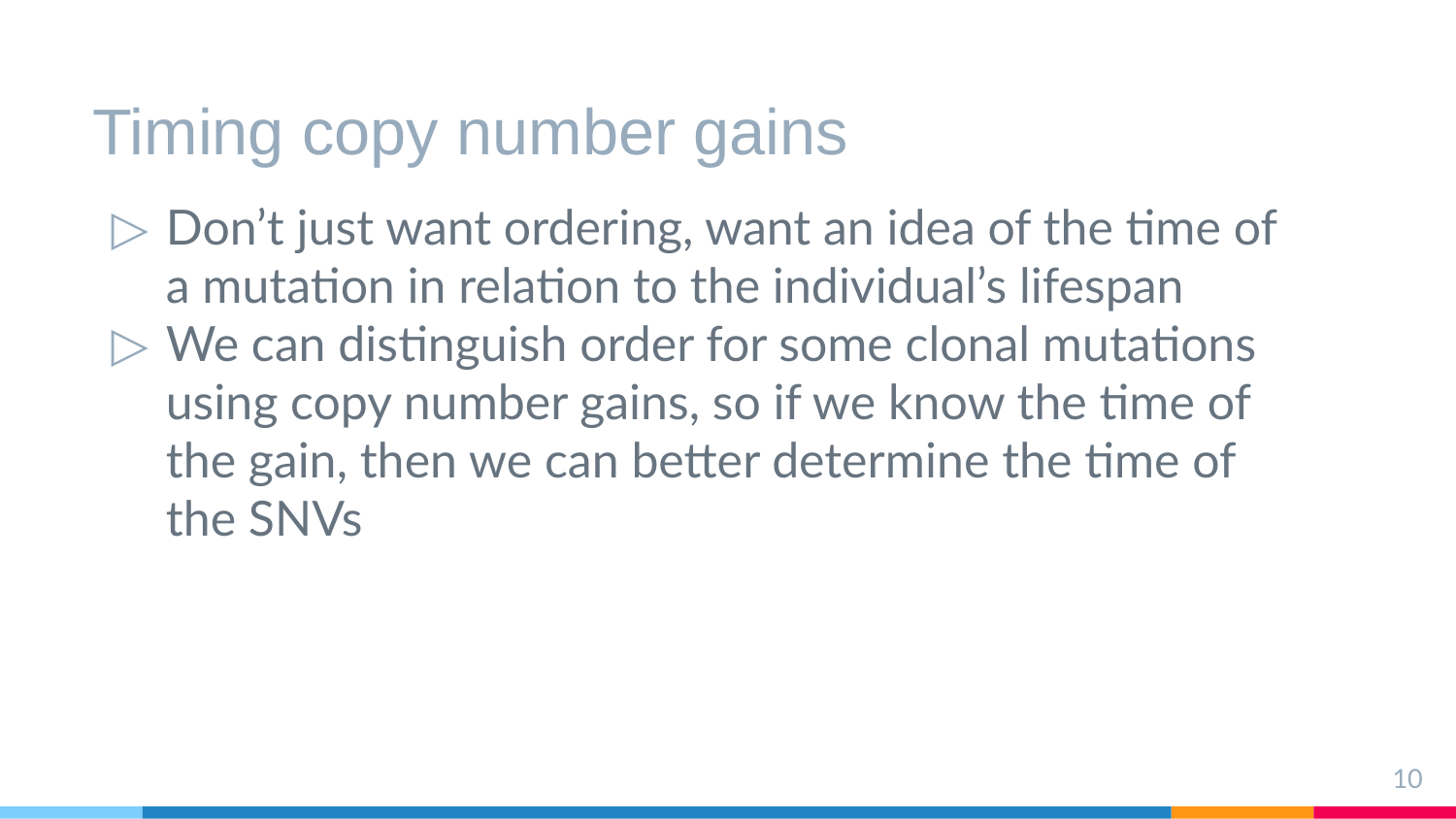

# Timing copy number gains
Don’t just want ordering, want an idea of the time of a mutation in relation to the individual’s lifespan
We can distinguish order for some clonal mutations using copy number gains, so if we know the time of the gain, then we can better determine the time of the SNVs
10